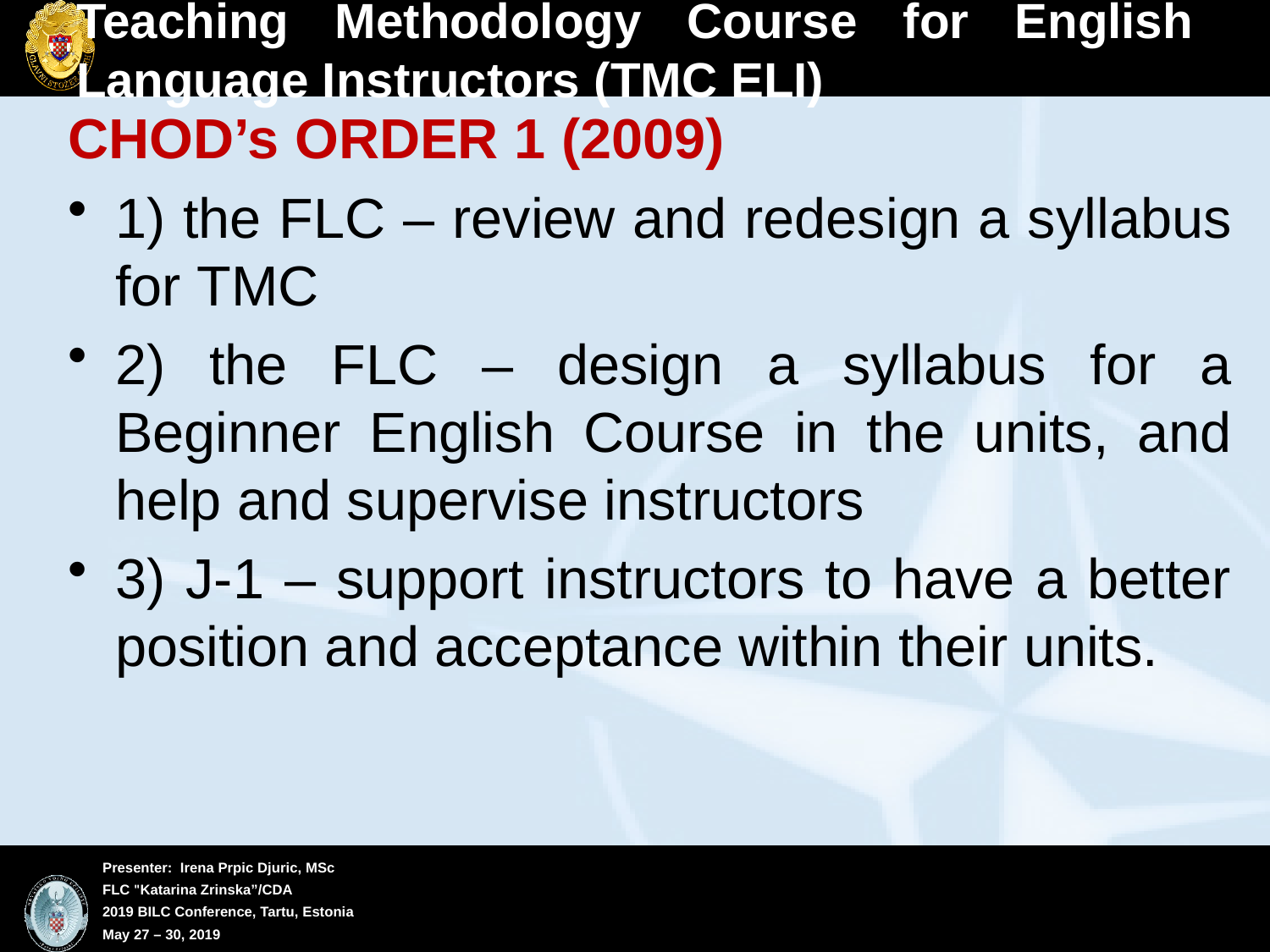

# Teaching Methodology Course for English Language Instructors (TMC ELI)
CHOD’s ORDER 1 (2009)
1) the FLC – review and redesign a syllabus for TMC
2) the FLC – design a syllabus for a Beginner English Course in the units, and help and supervise instructors
3) J-1 – support instructors to have a better position and acceptance within their units.